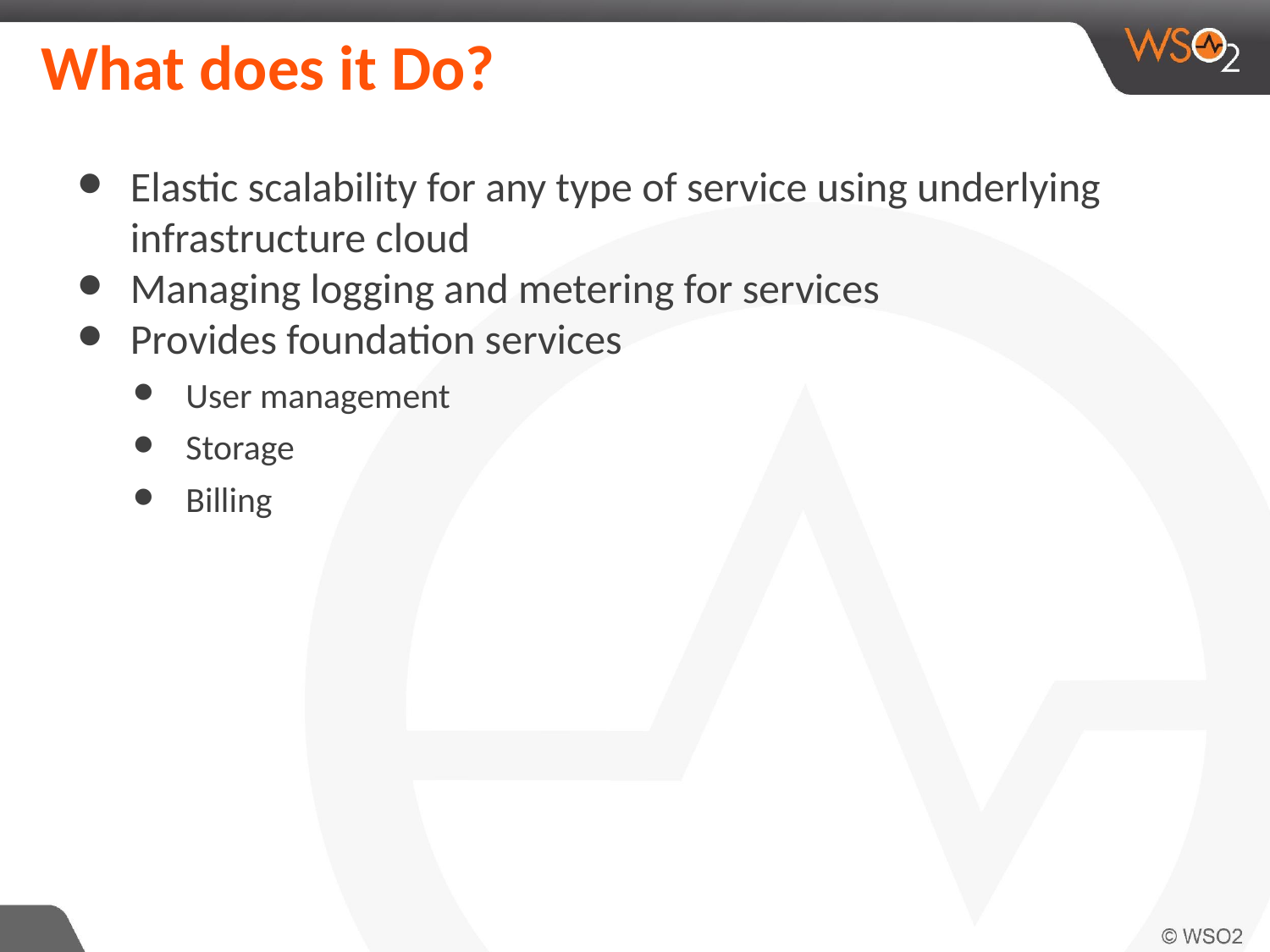

# What does it Do?
Elastic scalability for any type of service using underlying infrastructure cloud
Managing logging and metering for services
Provides foundation services
User management
Storage
Billing